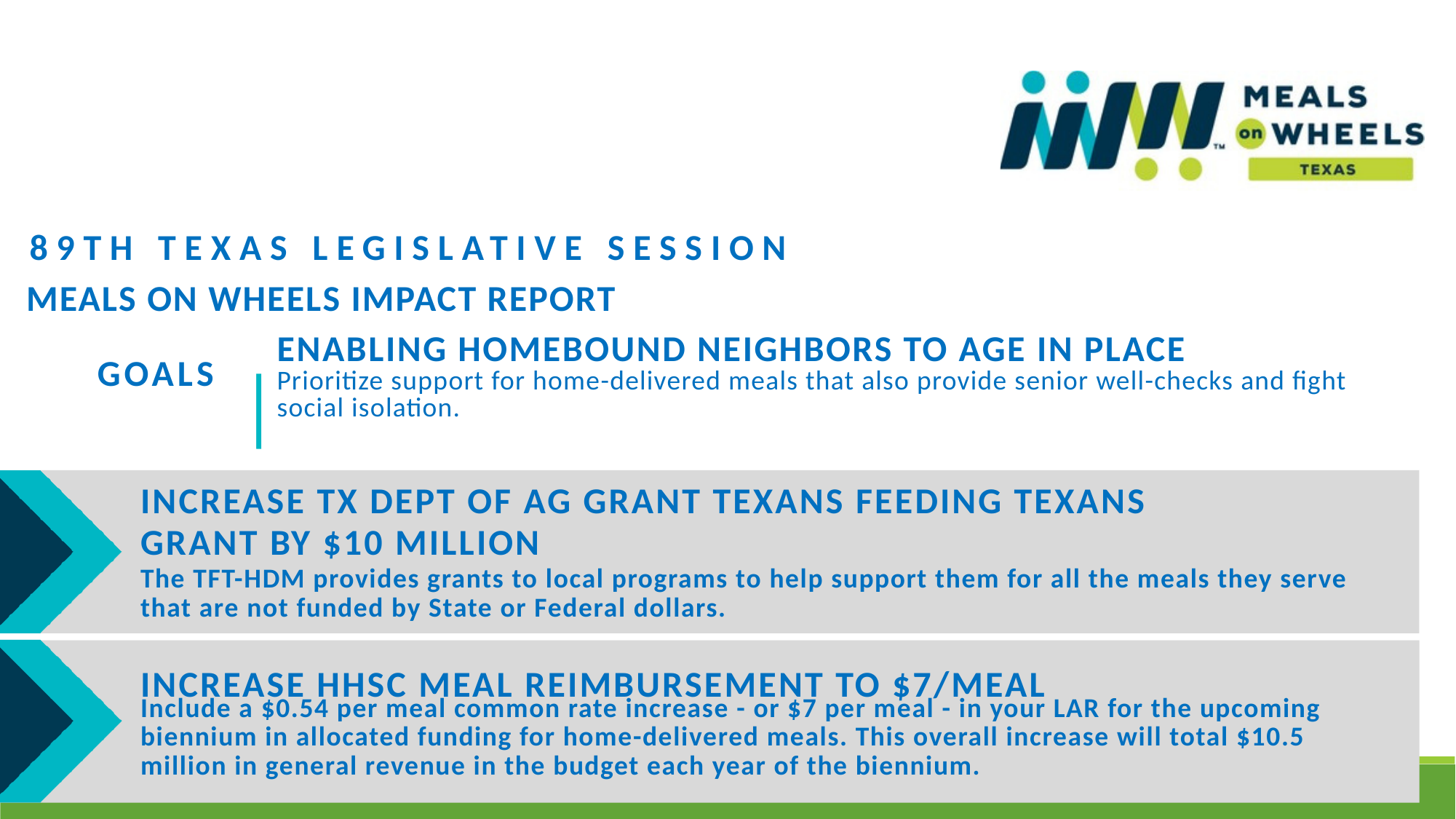

89TH TEXAS LEGISLATIVE SESSION
MEALS ON WHEELS IMPACT REPORT
GOALS
ENABLING HOMEBOUND NEIGHBORS TO AGE IN PLACE
Prioritize support for home-delivered meals that also provide senior well-checks and fight social isolation.
INCREASE TX DEPT OF AG GRANT TEXANS FEEDING TEXANS GRANT BY $10 MILLION
The TFT-HDM provides grants to local programs to help support them for all the meals they serve that are not funded by State or Federal dollars.

INCREASE HHSC MEAL REIMBURSEMENT TO $7/MEAL
Include a $0.54 per meal common rate increase - or $7 per meal - in your LAR for the upcoming biennium in allocated funding for home-delivered meals. This overall increase will total $10.5 million in general revenue in the budget each year of the biennium.